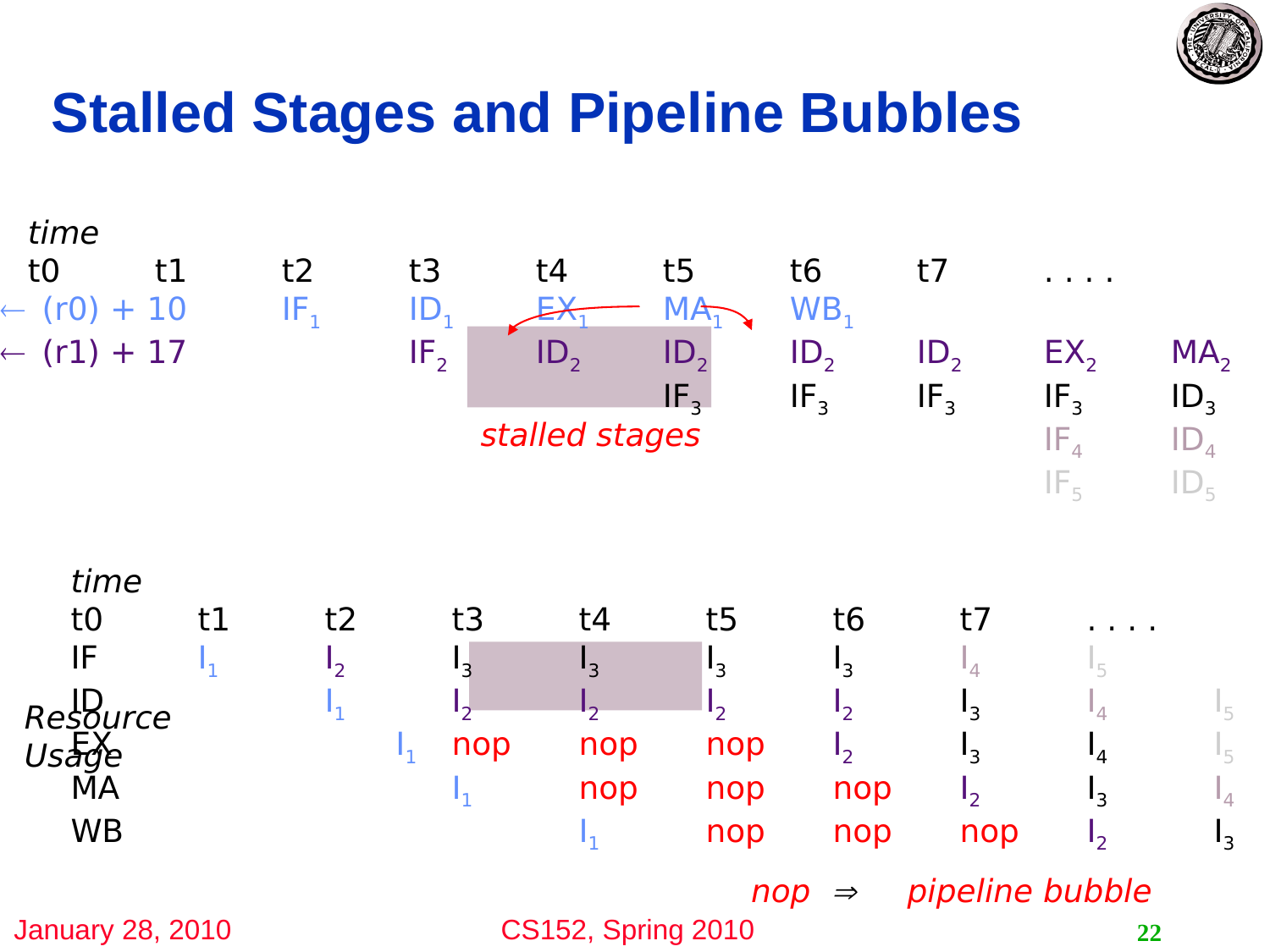

# Stalled Stages and Pipeline Bubbles

	time
	t0	t1	t2	t3	t4	t5	t6	t7	. . . .
(I1) r1 ← (r0) + 10	IF1	ID1	EX1	MA1	WB1
(I2) r4 ← (r1) + 17		IF2	ID2	ID2	ID2	ID2	EX2	MA2	WB2
(I3)						IF3	IF3	IF3	IF3	ID3	EX3	MA3	WB3
(I4)		          	      		  				IF4	ID4	EX4	MA4	WB4
(I5)		          	           						IF5	ID5	EX5	MA5	WB5

stalled stages
time
t0	t1	t2	t3	t4	t5	t6	t7	. . . .
IF	I1	I2	I3	I3	I3	I3	I4	I5
ID		I1	I2	I2	I2	I2	I3	I4	I5
EX		       I1	nop	nop	nop	I2	I3	I4	I5
MA      			I1	nop	nop	nop	I2	I3	I4	I5
WB     				I1	nop	nop	nop	I2	I3	I4	I5

Resource
Usage
nop  ⇒     pipeline bubble
22